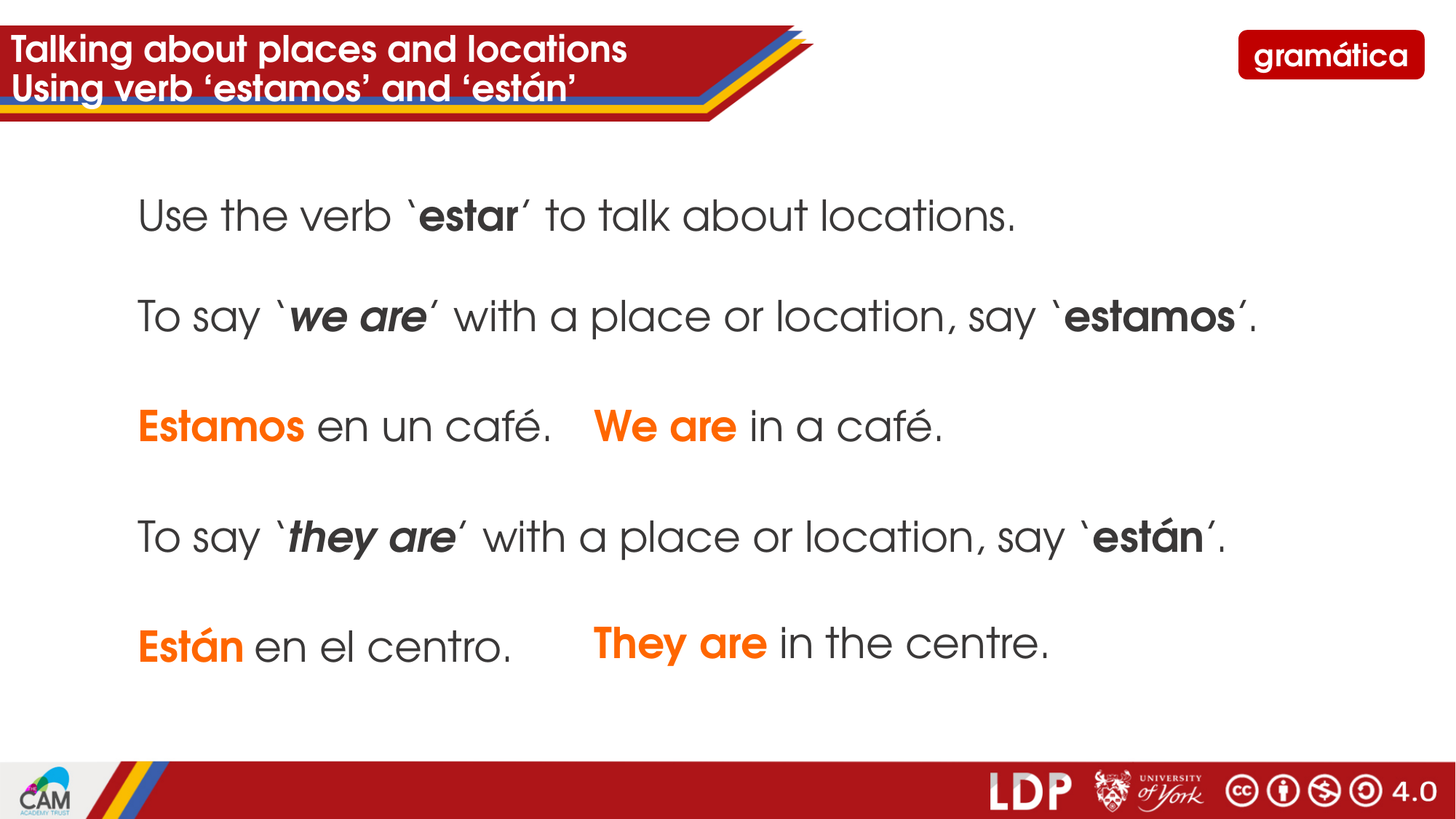

# Talking about places and locations Using verb ‘estamos’ and ‘están’
gramática
Use the verb ‘estar’ to talk about locations.
To say ‘we are’ with a place or location, say ‘estamos’.
We are in a café.
Estamos en un café.
To say ‘they are’ with a place or location, say ‘están’.
They are in the centre.
Están en el centro.